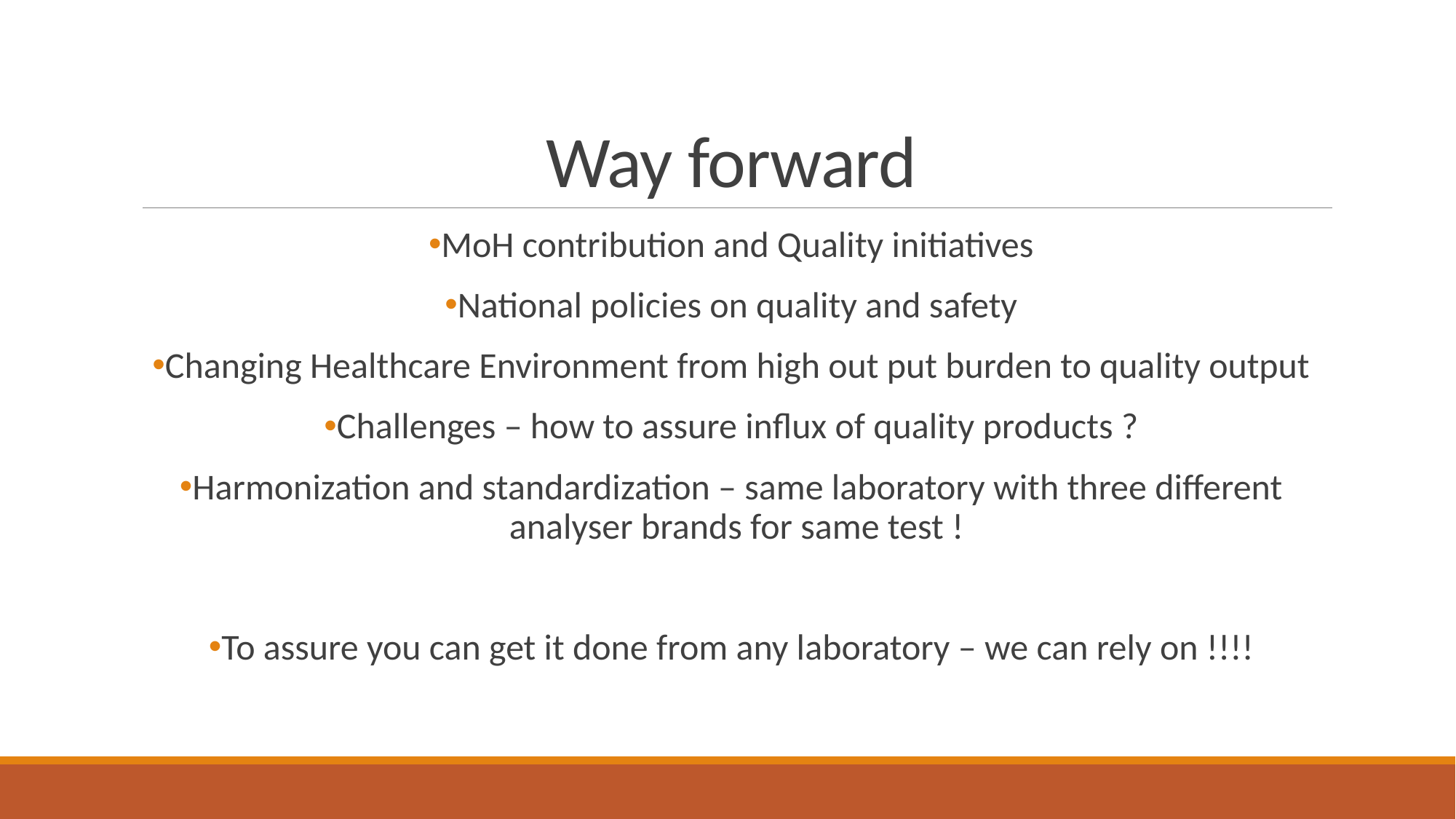

# Way forward
MoH contribution and Quality initiatives
National policies on quality and safety
Changing Healthcare Environment from high out put burden to quality output
Challenges – how to assure influx of quality products ?
Harmonization and standardization – same laboratory with three different analyser brands for same test !

To assure you can get it done from any laboratory – we can rely on !!!!